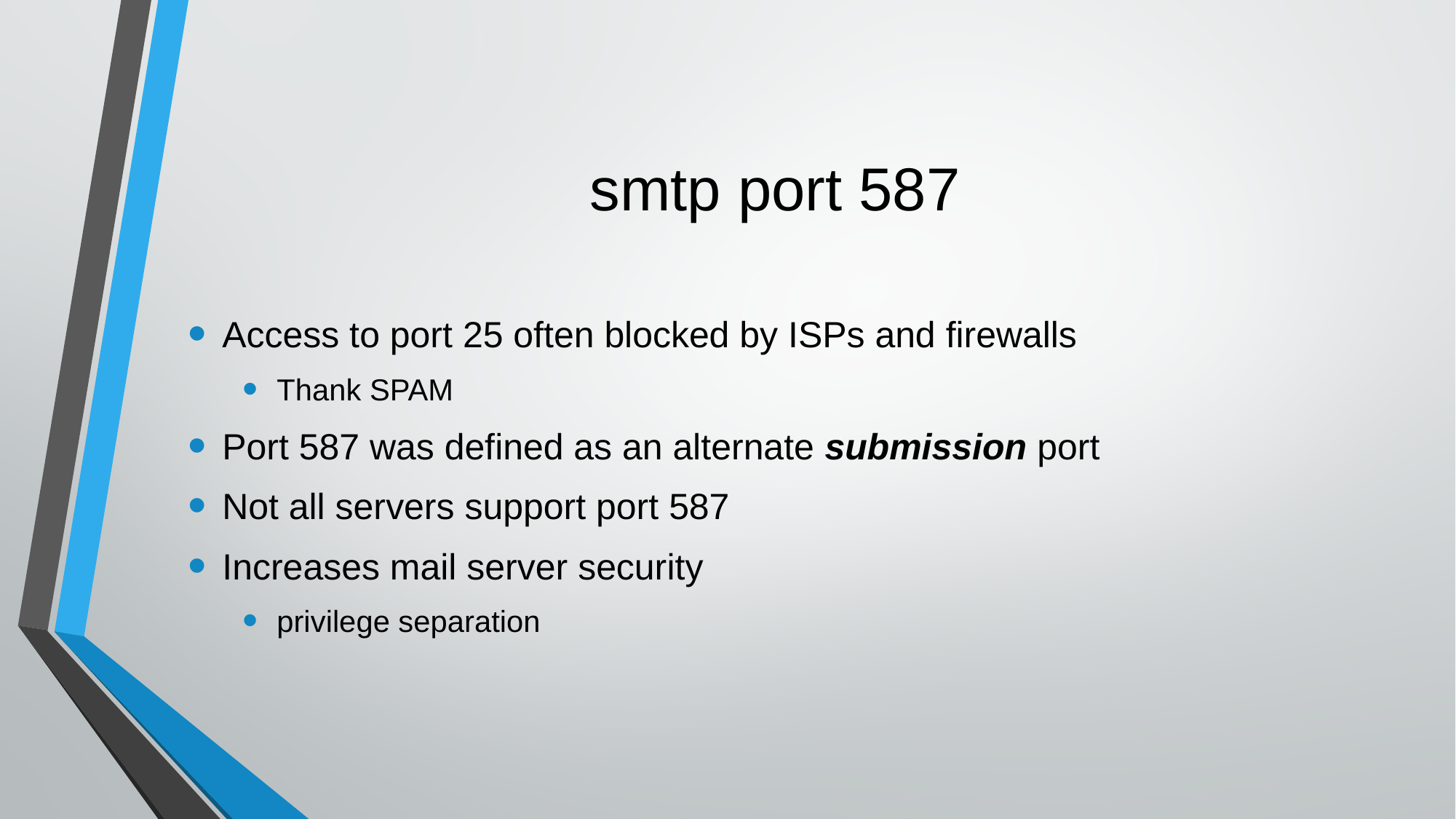

# smtp port 587
Access to port 25 often blocked by ISPs and firewalls
Thank SPAM
Port 587 was defined as an alternate submission port
Not all servers support port 587
Increases mail server security
privilege separation